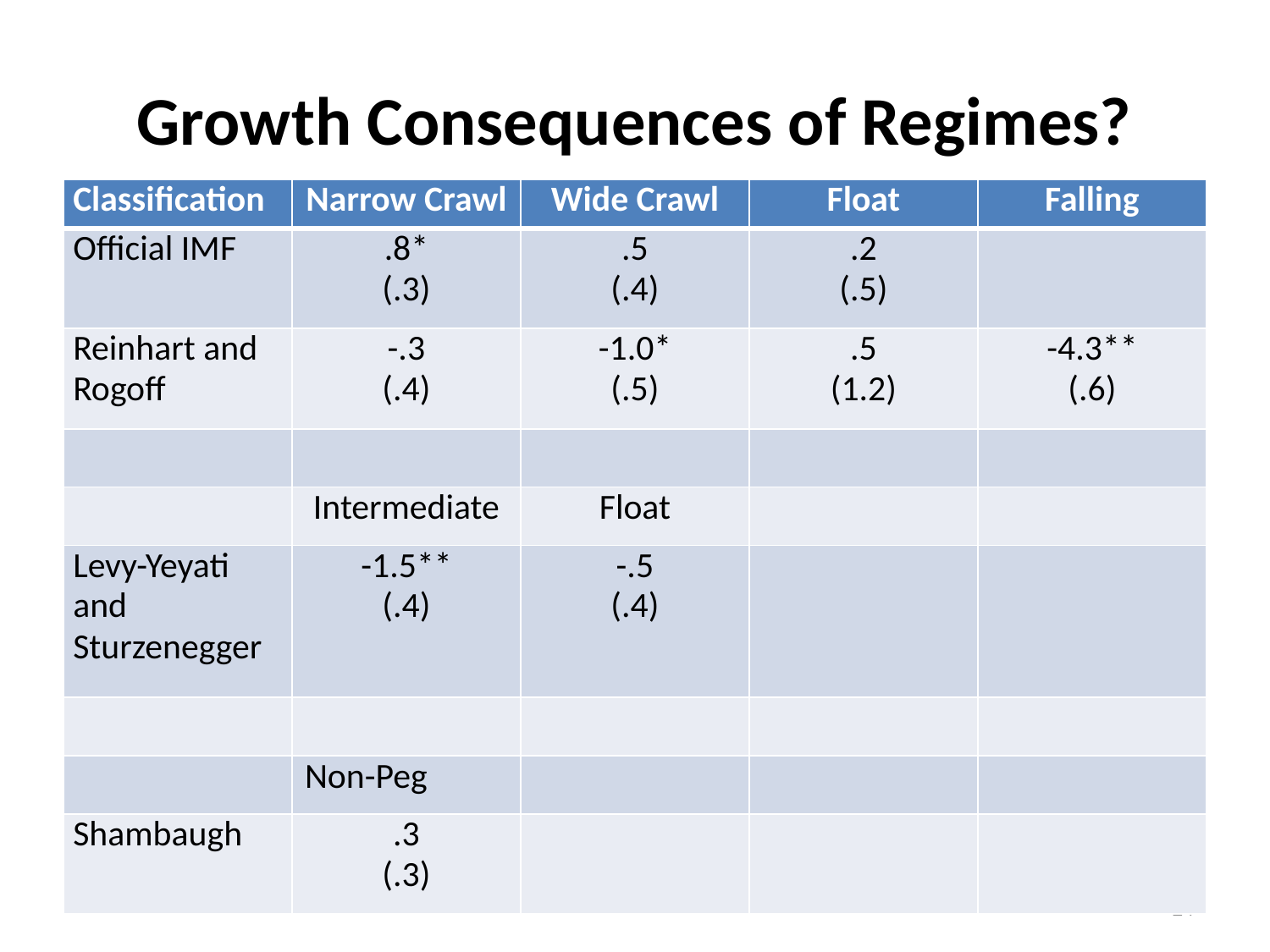

# Growth Consequences of Regimes?
| Classification | Narrow Crawl | Wide Crawl | Float | Falling |
| --- | --- | --- | --- | --- |
| Official IMF | .8\* (.3) | .5 (.4) | .2 (.5) |  |
| Reinhart and Rogoff | -.3 (.4) | -1.0\* (.5) | .5 (1.2) | -4.3\*\* (.6) |
|  |  |  |  |  |
|  | Intermediate | Float |  |  |
| Levy-Yeyati and Sturzenegger | -1.5\*\* (.4) | -.5 (.4) |  |  |
|  |  |  |  |  |
|  | Non-Peg |  |  |  |
| Shambaugh | .3 (.3) |  |  |  |
24